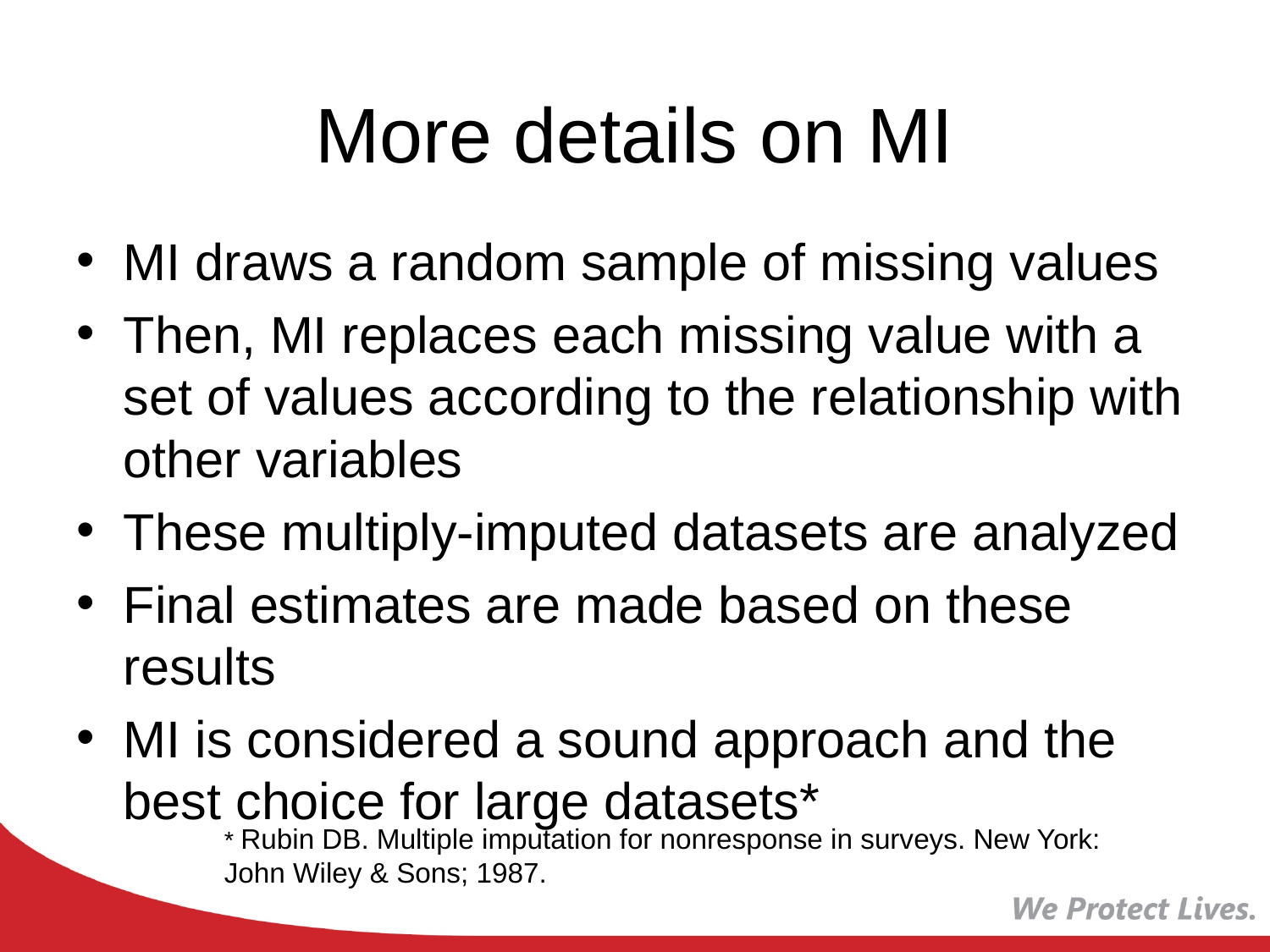

# More details on MI
MI draws a random sample of missing values
Then, MI replaces each missing value with a set of values according to the relationship with other variables
These multiply-imputed datasets are analyzed
Final estimates are made based on these results
MI is considered a sound approach and the best choice for large datasets*
* Rubin DB. Multiple imputation for nonresponse in surveys. New York: John Wiley & Sons; 1987.